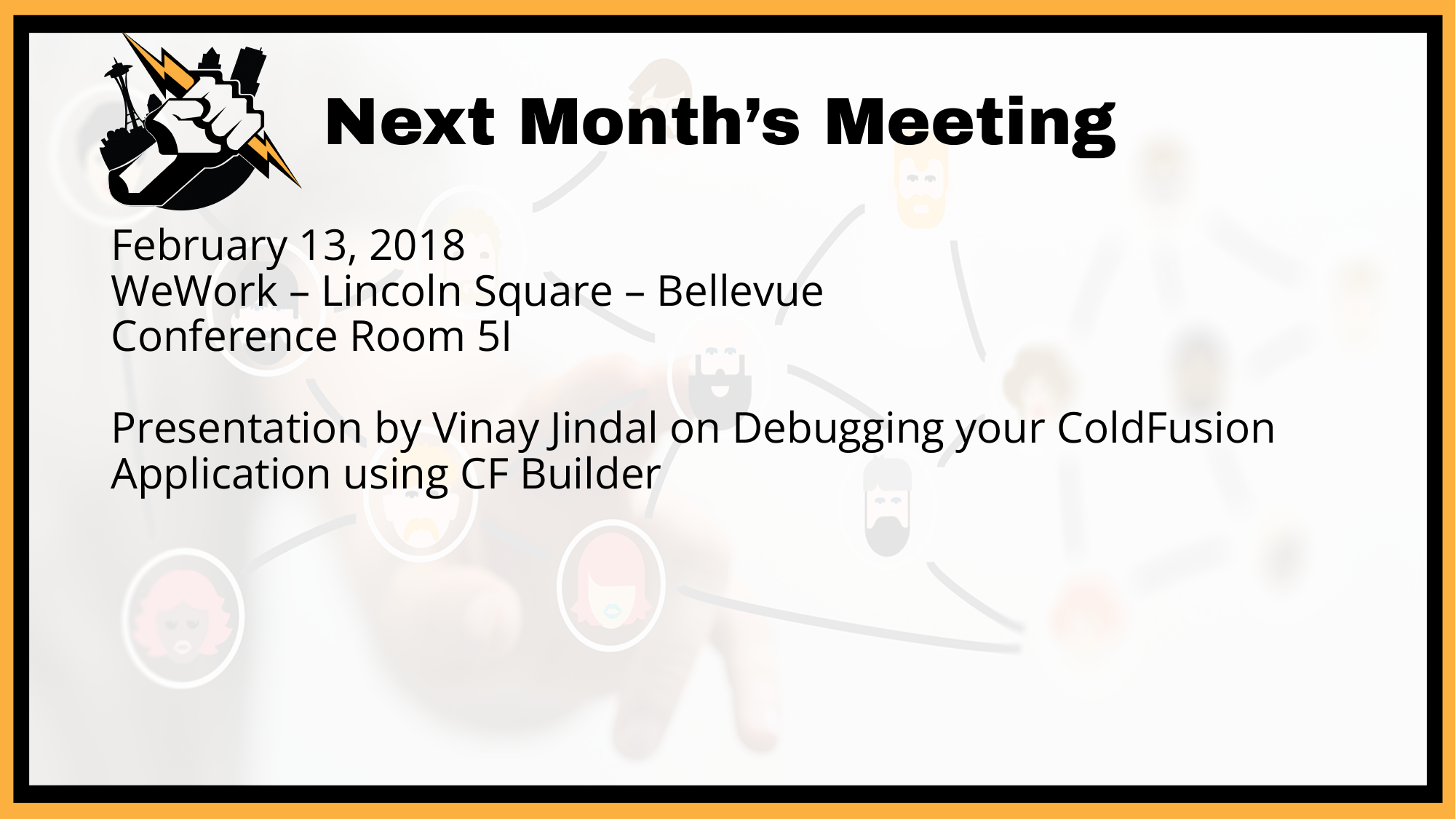

# Next Month’s Meeting
February 13, 2018
WeWork – Lincoln Square – Bellevue
Conference Room 5I
Presentation by Vinay Jindal on Debugging your ColdFusion Application using CF Builder